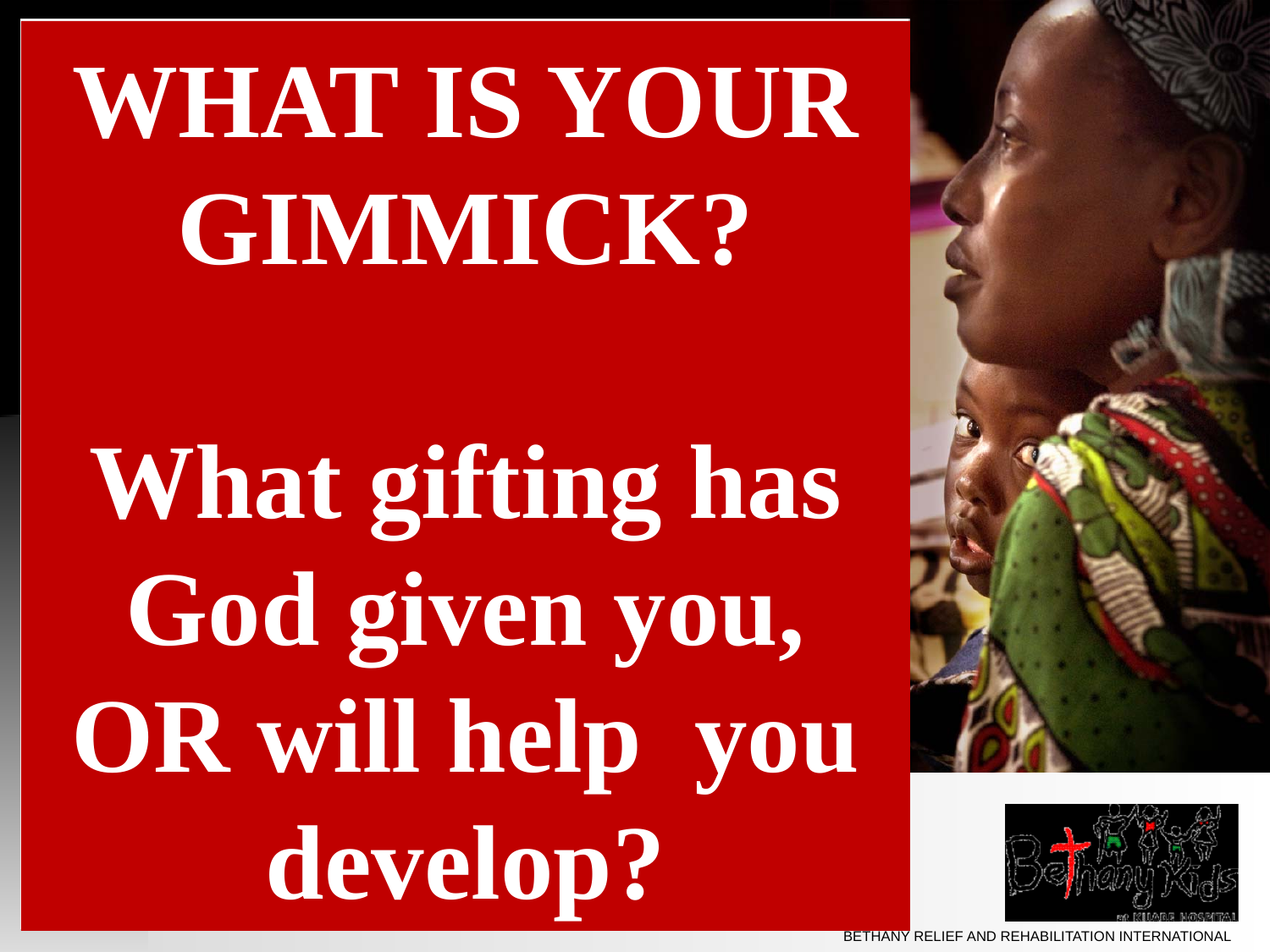

# WHAT IS YOUR GIMMICK? What gifting has God given you, OR will help  you develop?